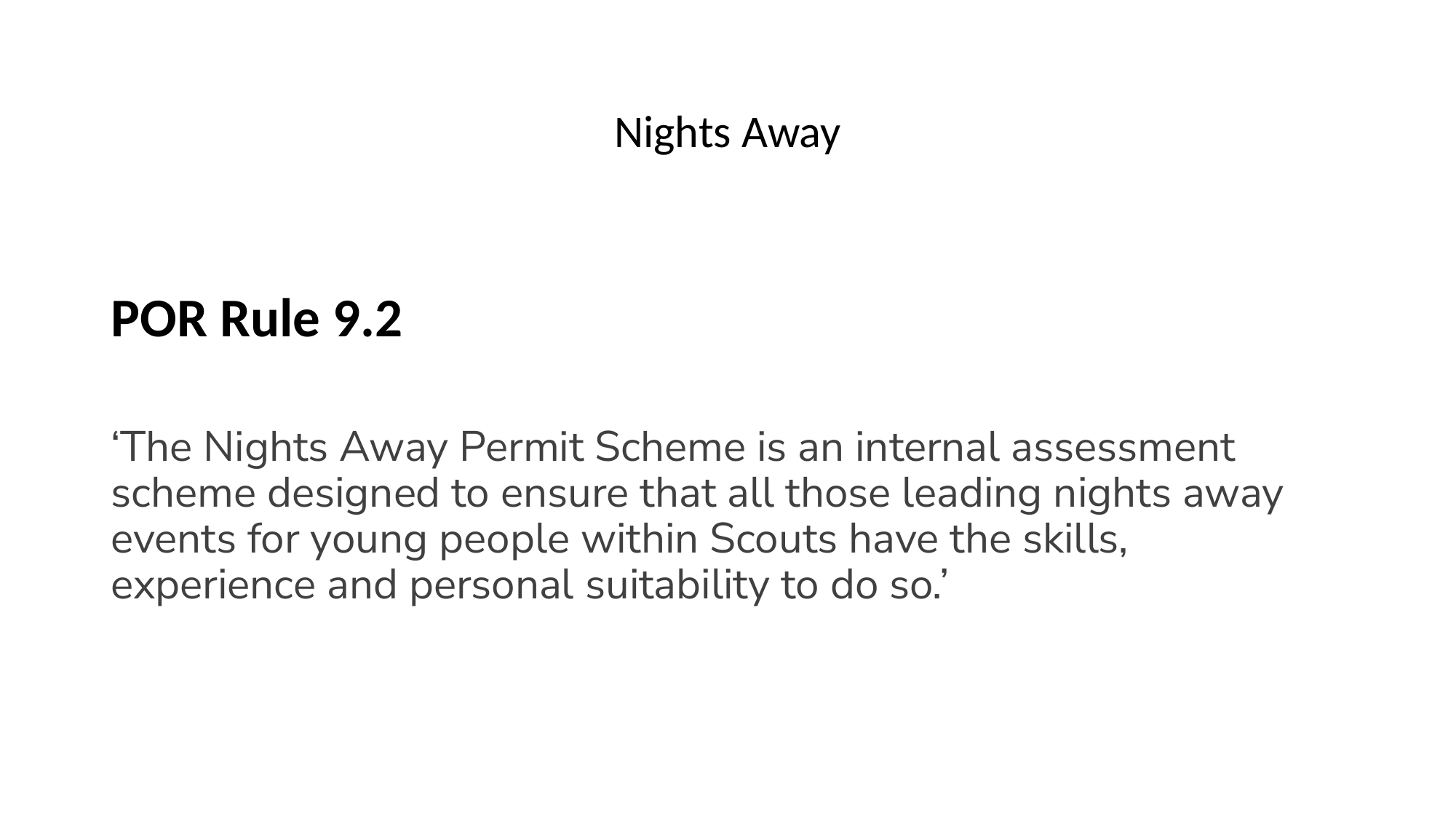

# Nights Away

POR Rule 9.2

‘The Nights Away Permit Scheme is an internal assessment scheme designed to ensure that all those leading nights away events for young people within Scouts have the skills, experience and personal suitability to do so.’